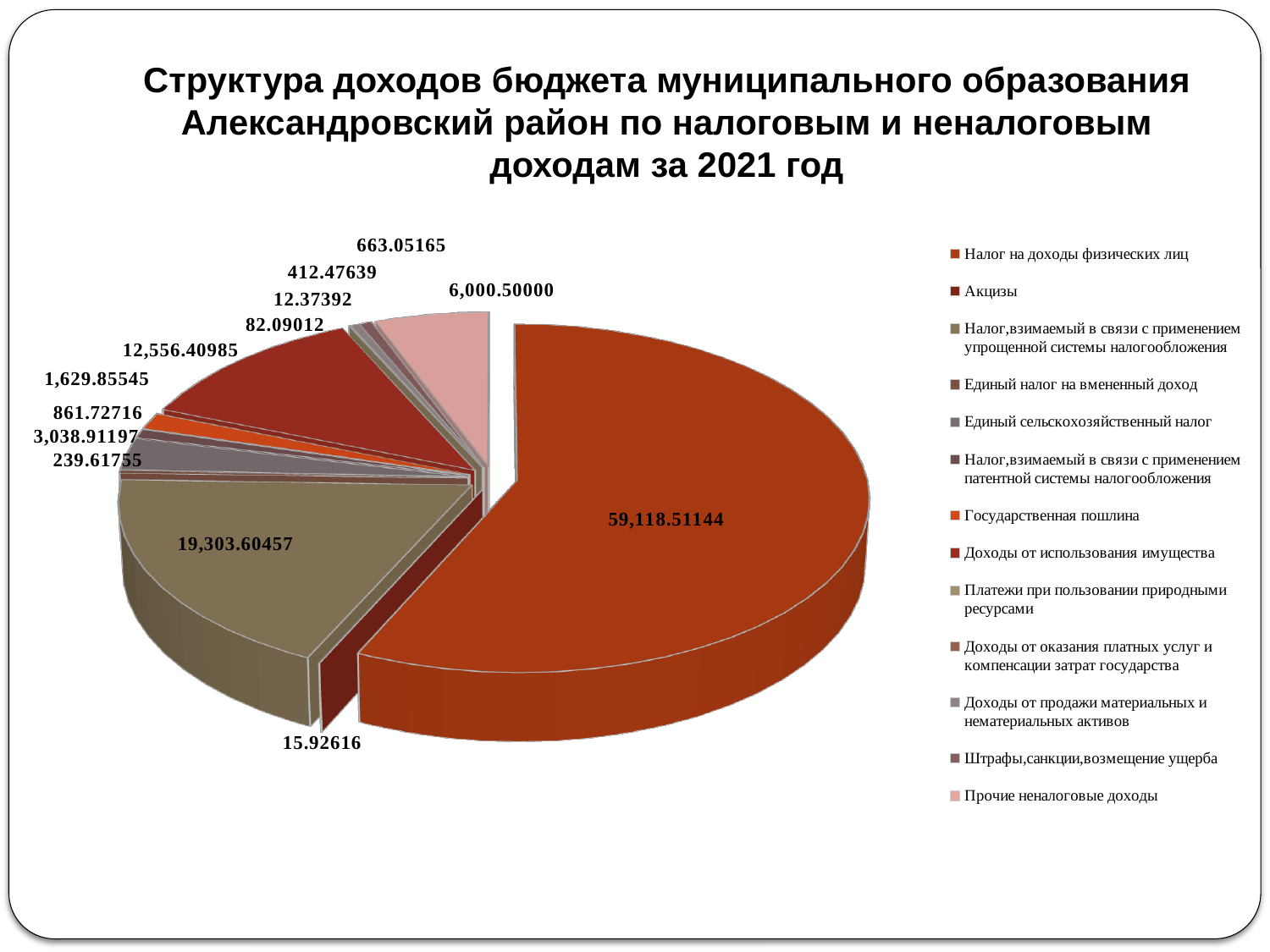

# Структура доходов бюджета муниципального образования Александровский район по налоговым и неналоговым доходам за 2021 год

[unsupported chart]